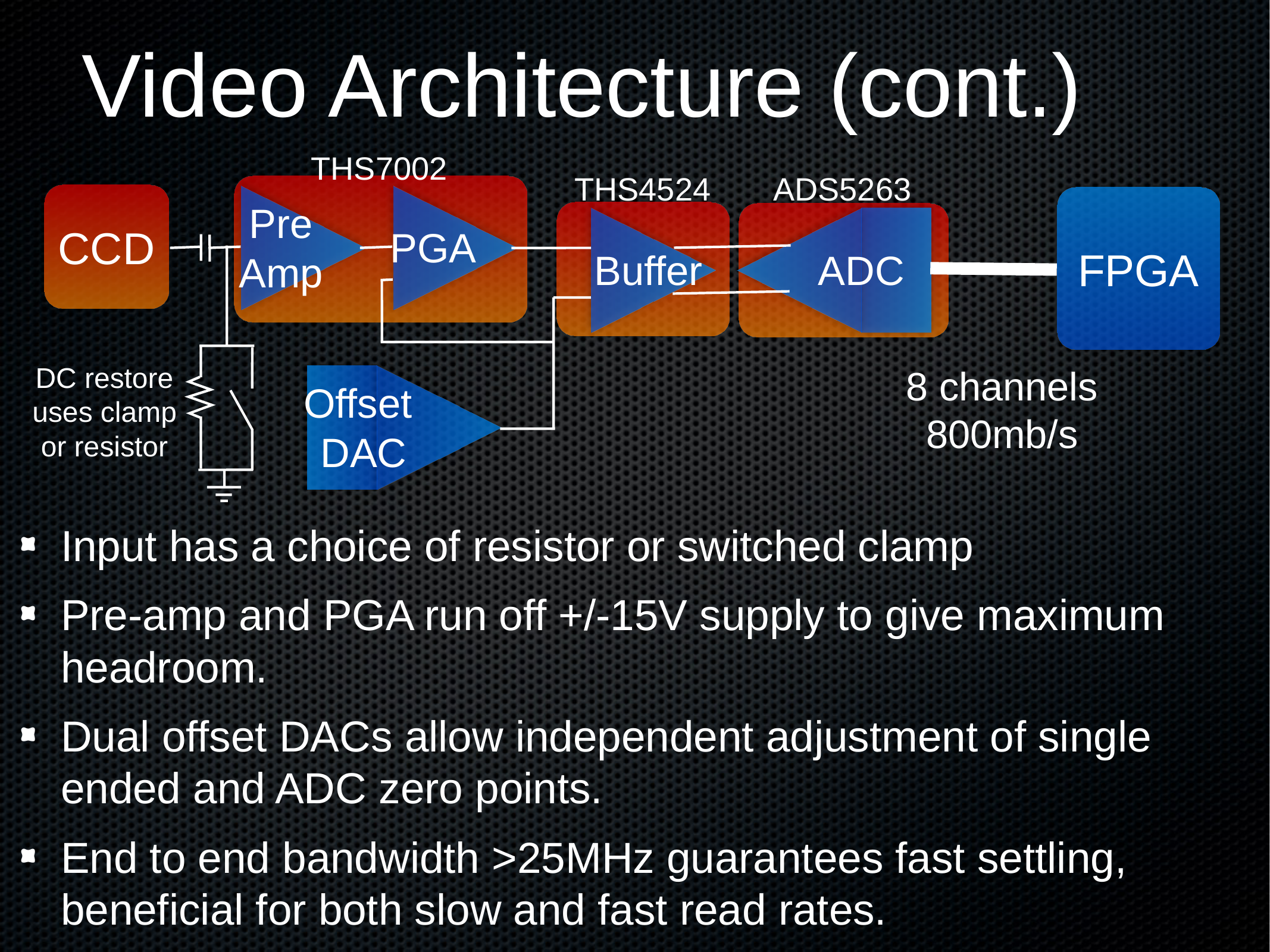

# Video Architecture (cont.)
THS7002
THS4524
ADS5263

CCD

Pre
Amp

PGA
FPGA

ADC

Buffer

DC restore uses clamp or resistor
8 channels 800mb/s

Offset
DAC

Input has a choice of resistor or switched clamp
Pre-amp and PGA run off +/-15V supply to give maximum headroom.
Dual offset DACs allow independent adjustment of single ended and ADC zero points.
End to end bandwidth >25MHz guarantees fast settling, beneficial for both slow and fast read rates.